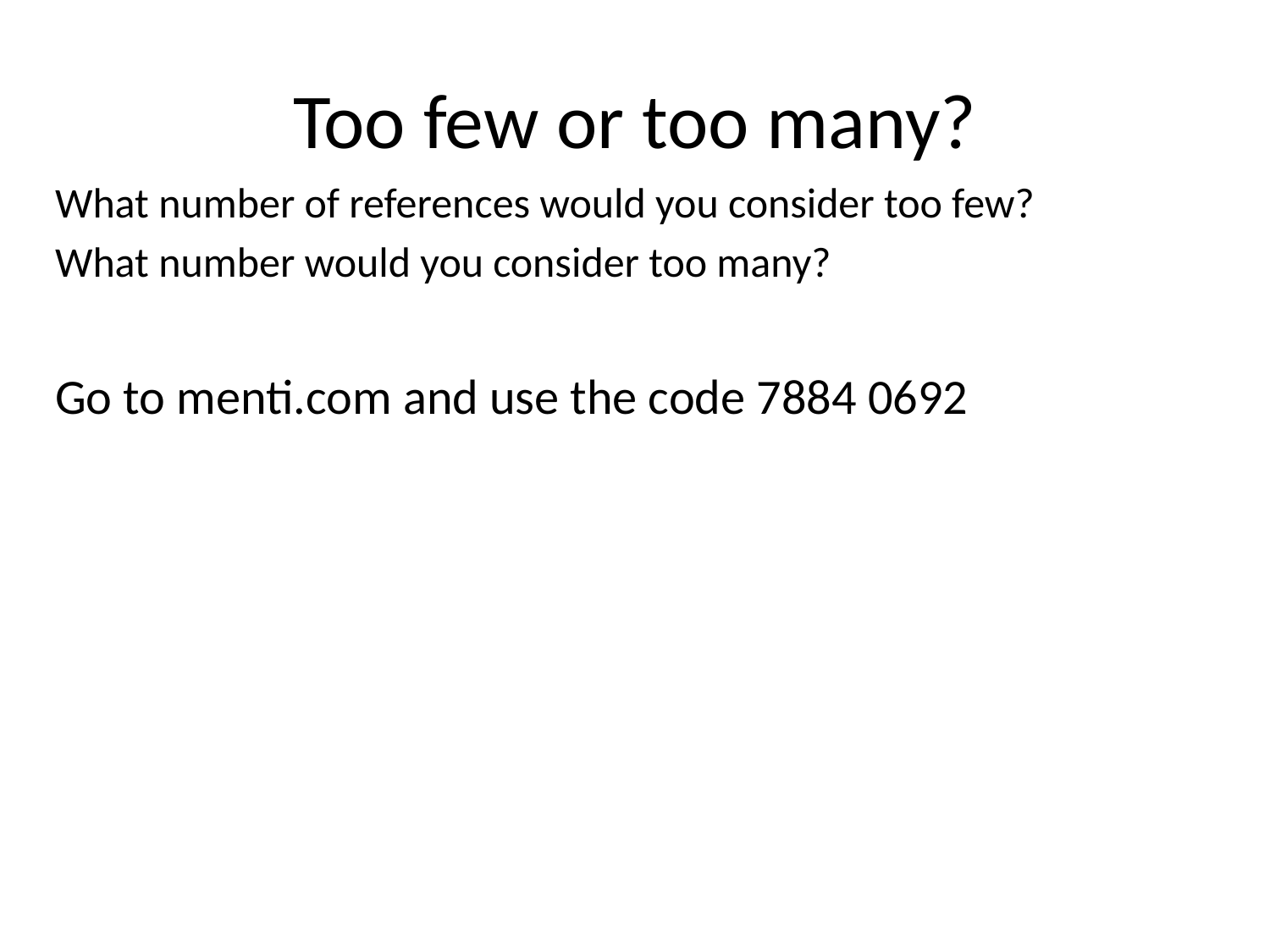

# Too few or too many?
What number of references would you consider too few?
What number would you consider too many?

Go to menti.com and use the code 7884 0692